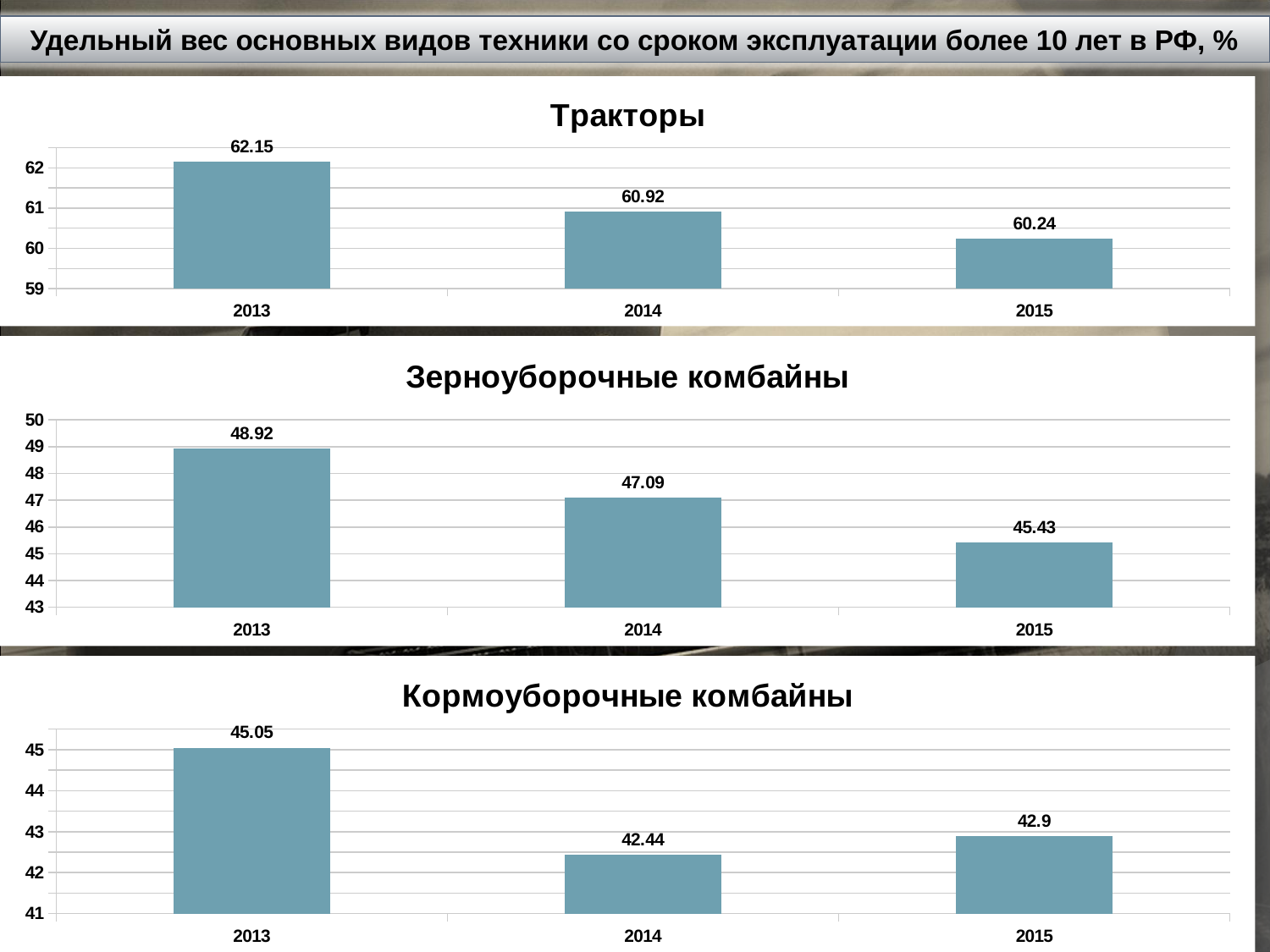

Удельный вес основных видов техники со сроком эксплуатации более 10 лет в РФ, %

### Chart:

| Category | Тракторы |
|---|---|
| 2013 | 62.15 |
| 2014 | 60.92 |
| 2015 | 60.24 |

### Chart:

| Category | Зерноуборочные комбайны |
|---|---|
| 2013 | 48.92 |
| 2014 | 47.09 |
| 2015 | 45.43 |

### Chart:

| Category | Кормоуборочные комбайны |
|---|---|
| 2013 | 45.05 |
| 2014 | 42.44 |
| 2015 | 42.9 |